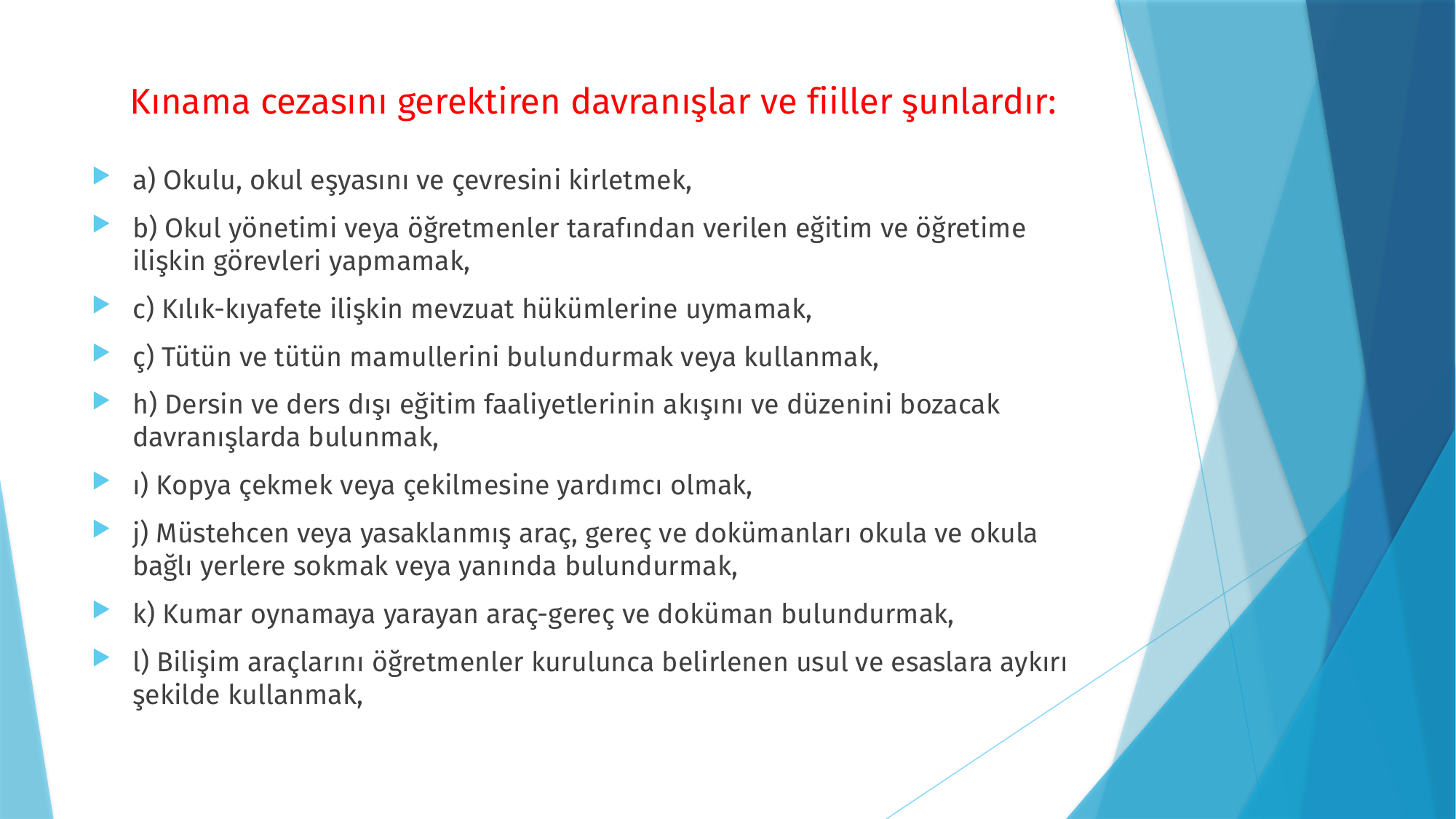

# Kınama cezasını gerektiren davranışlar ve fiiller şunlardır:
a) Okulu, okul eşyasını ve çevresini kirletmek,
b) Okul yönetimi veya öğretmenler tarafından verilen eğitim ve öğretime ilişkin görevleri yapmamak,
c) Kılık-kıyafete ilişkin mevzuat hükümlerine uymamak,
ç) Tütün ve tütün mamullerini bulundurmak veya kullanmak,
h) Dersin ve ders dışı eğitim faaliyetlerinin akışını ve düzenini bozacak davranışlarda bulunmak,
ı) Kopya çekmek veya çekilmesine yardımcı olmak,
j) Müstehcen veya yasaklanmış araç, gereç ve dokümanları okula ve okula bağlı yerlere sokmak veya yanında bulundurmak,
k) Kumar oynamaya yarayan araç-gereç ve doküman bulundurmak,
l) Bilişim araçlarını öğretmenler kurulunca belirlenen usul ve esaslara aykırı şekilde kullanmak,